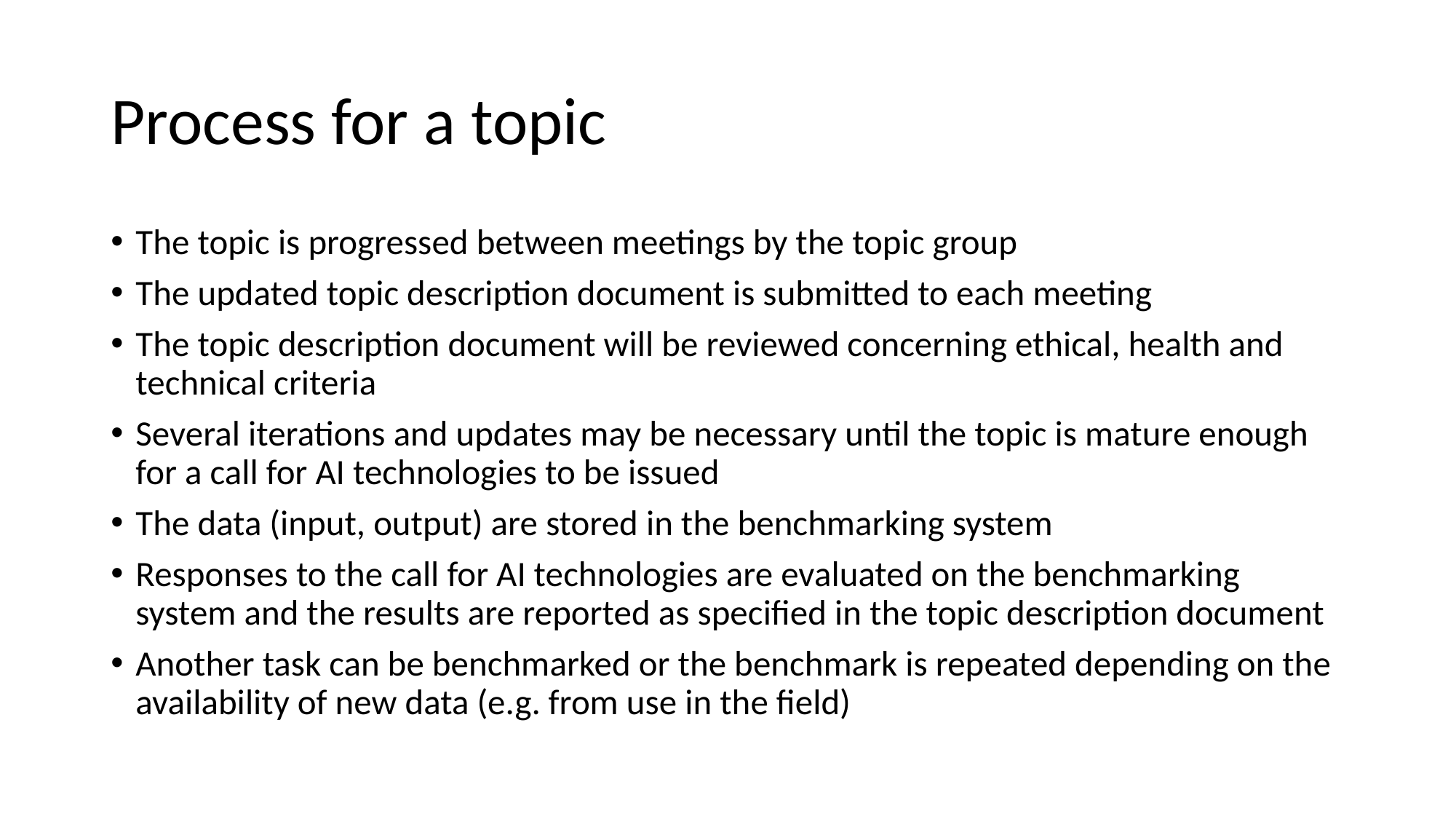

# Process for a topic
The topic is progressed between meetings by the topic group
The updated topic description document is submitted to each meeting
The topic description document will be reviewed concerning ethical, health and technical criteria
Several iterations and updates may be necessary until the topic is mature enough for a call for AI technologies to be issued
The data (input, output) are stored in the benchmarking system
Responses to the call for AI technologies are evaluated on the benchmarking system and the results are reported as specified in the topic description document
Another task can be benchmarked or the benchmark is repeated depending on the availability of new data (e.g. from use in the field)